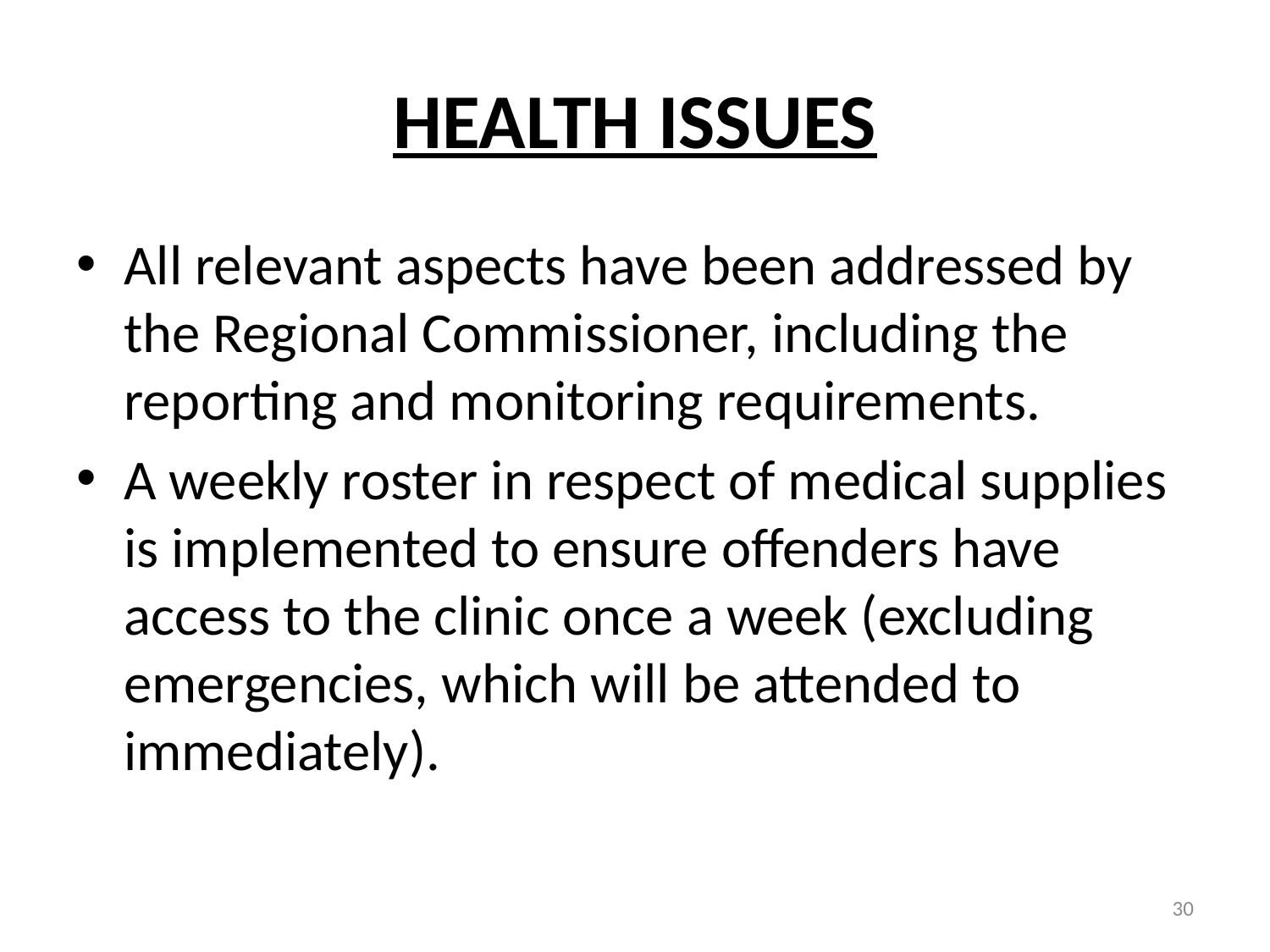

# HEALTH ISSUES
All relevant aspects have been addressed by the Regional Commissioner, including the reporting and monitoring requirements.
A weekly roster in respect of medical supplies is implemented to ensure offenders have access to the clinic once a week (excluding emergencies, which will be attended to immediately).
30